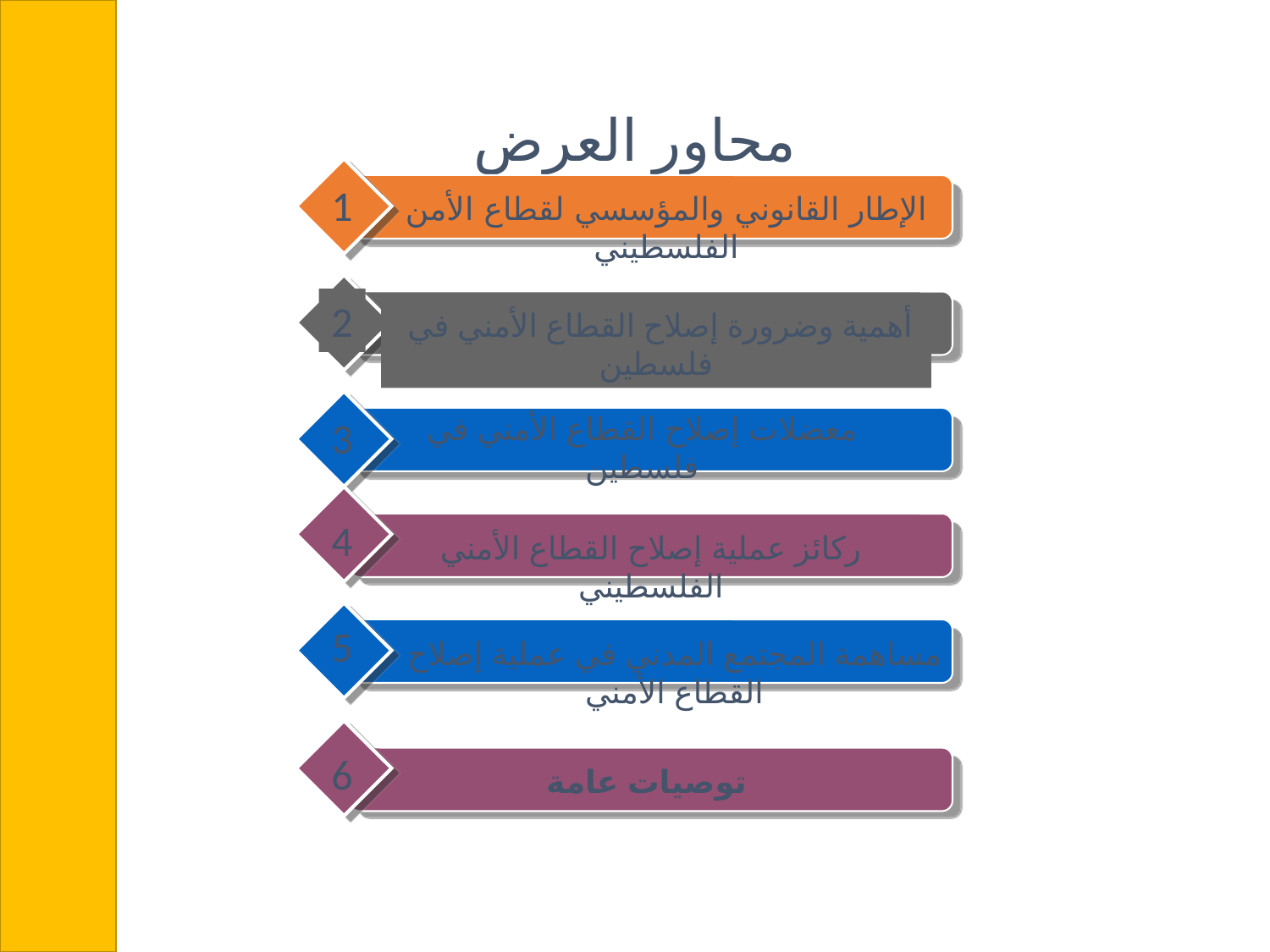

# محاور العرض

1

الإطار القانوني والمؤسسي لقطاع الأمن الفلسطيني

2

 أهمية وضرورة إصلاح القطاع الأمني في فلسطين

معضلات إصلاح القطاع الأمني في فلسطين
3

4

ركائز عملية إصلاح القطاع الأمني الفلسطيني

5

مساهمة المجتمع المدني في عملية إصلاح القطاع الأمني

6

توصيات عامة